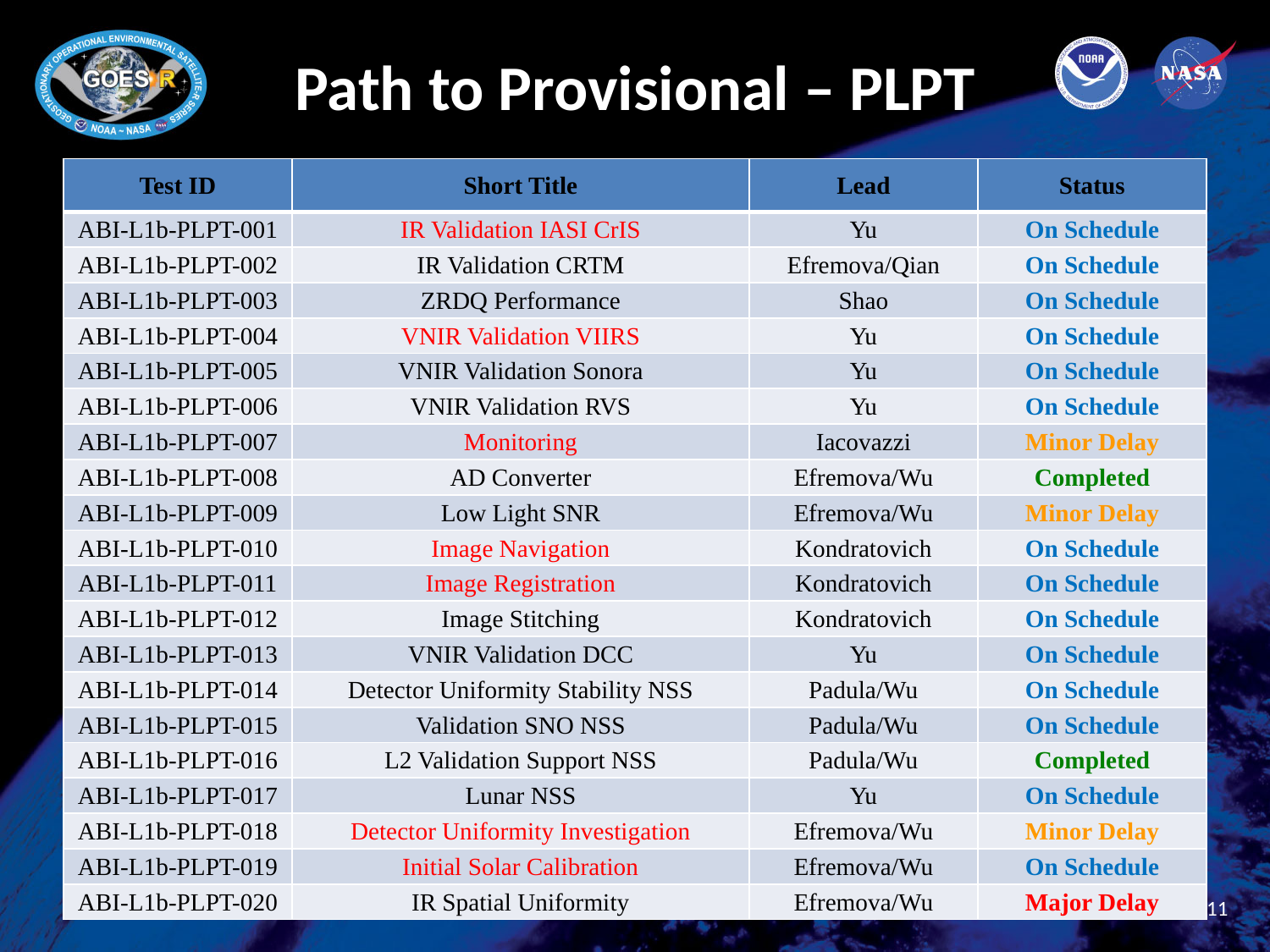

# Path to Provisional – PLPT
| Test ID | Short Title | Lead | Status |
| --- | --- | --- | --- |
| ABI-L1b-PLPT-001 | IR Validation IASI CrIS | Yu | On Schedule |
| ABI-L1b-PLPT-002 | IR Validation CRTM | Efremova/Qian | On Schedule |
| ABI-L1b-PLPT-003 | ZRDQ Performance | Shao | On Schedule |
| ABI-L1b-PLPT-004 | VNIR Validation VIIRS | Yu | On Schedule |
| ABI-L1b-PLPT-005 | VNIR Validation Sonora | Yu | On Schedule |
| ABI-L1b-PLPT-006 | VNIR Validation RVS | Yu | On Schedule |
| ABI-L1b-PLPT-007 | Monitoring | Iacovazzi | Minor Delay |
| ABI-L1b-PLPT-008 | AD Converter | Efremova/Wu | Completed |
| ABI-L1b-PLPT-009 | Low Light SNR | Efremova/Wu | Minor Delay |
| ABI-L1b-PLPT-010 | Image Navigation | Kondratovich | On Schedule |
| ABI-L1b-PLPT-011 | Image Registration | Kondratovich | On Schedule |
| ABI-L1b-PLPT-012 | Image Stitching | Kondratovich | On Schedule |
| ABI-L1b-PLPT-013 | VNIR Validation DCC | Yu | On Schedule |
| ABI-L1b-PLPT-014 | Detector Uniformity Stability NSS | Padula/Wu | On Schedule |
| ABI-L1b-PLPT-015 | Validation SNO NSS | Padula/Wu | On Schedule |
| ABI-L1b-PLPT-016 | L2 Validation Support NSS | Padula/Wu | Completed |
| ABI-L1b-PLPT-017 | Lunar NSS | Yu | On Schedule |
| ABI-L1b-PLPT-018 | Detector Uniformity Investigation | Efremova/Wu | Minor Delay |
| ABI-L1b-PLPT-019 | Initial Solar Calibration | Efremova/Wu | On Schedule |
| ABI-L1b-PLPT-020 | IR Spatial Uniformity | Efremova/Wu | Major Delay |
11